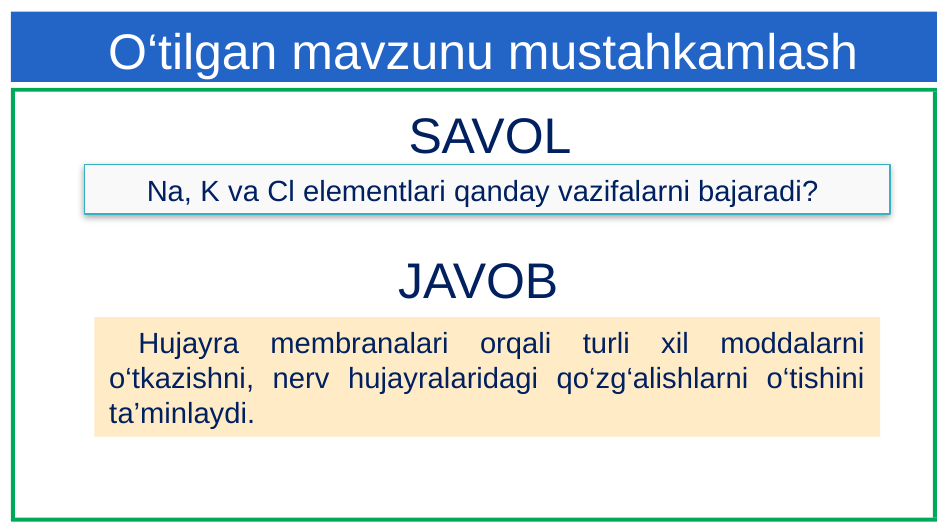

O‘tilgan mavzunu mustahkamlash
SAVOL
2
1
Na, K va Cl elementlari qanday vazifalarni bajaradi?
JAVOB
Hujayra membranalari orqali turli xil moddalarni o‘tkazishni, nerv hujayralaridagi qo‘zg‘alishlarni o‘tishini ta’minlaydi.